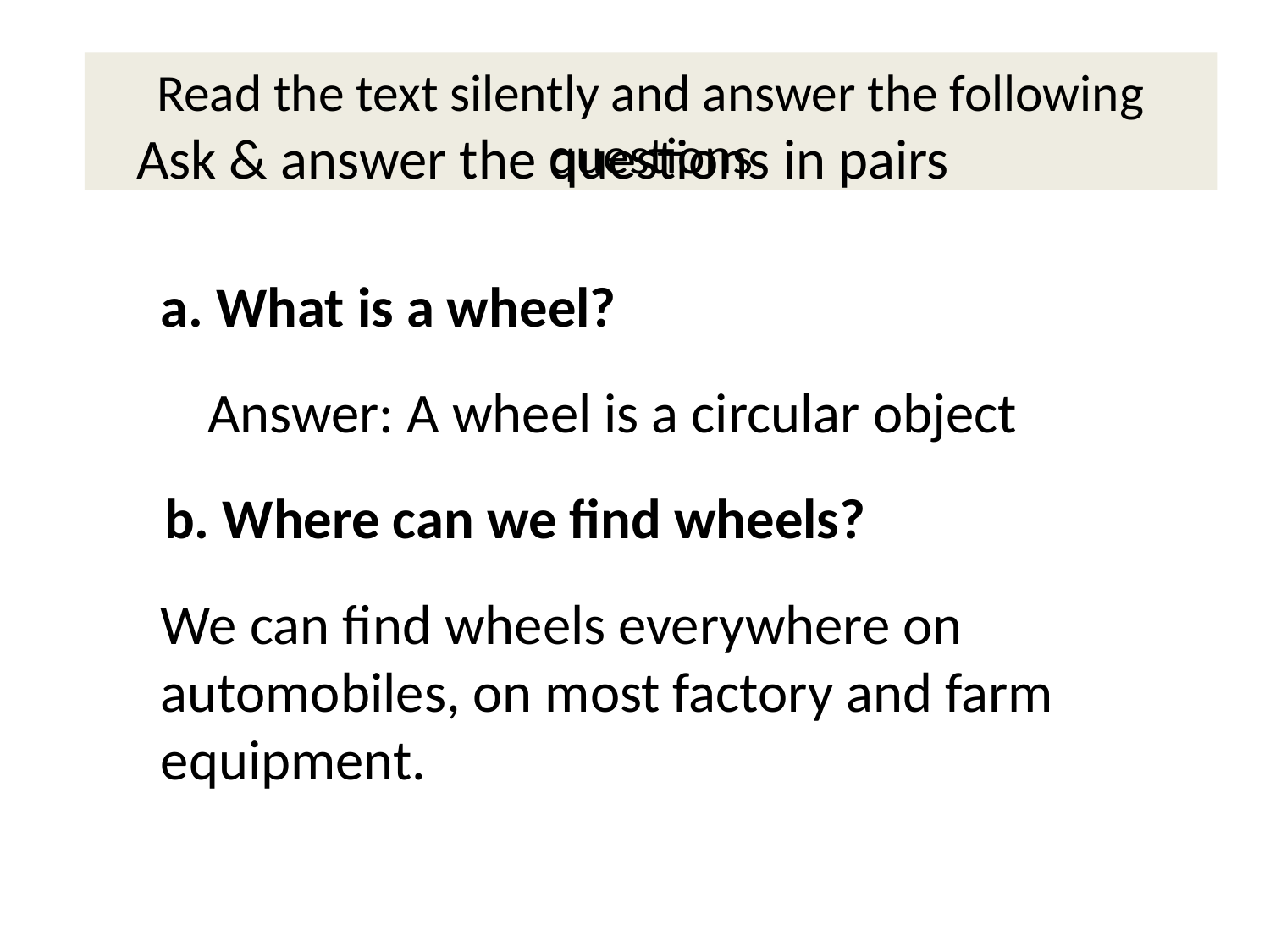

# Read the text silently and answer the following questions
Ask & answer the questions in pairs
a. What is a wheel?
Answer: A wheel is a circular object
b. Where can we find wheels?
We can find wheels everywhere on automobiles, on most factory and farm equipment.